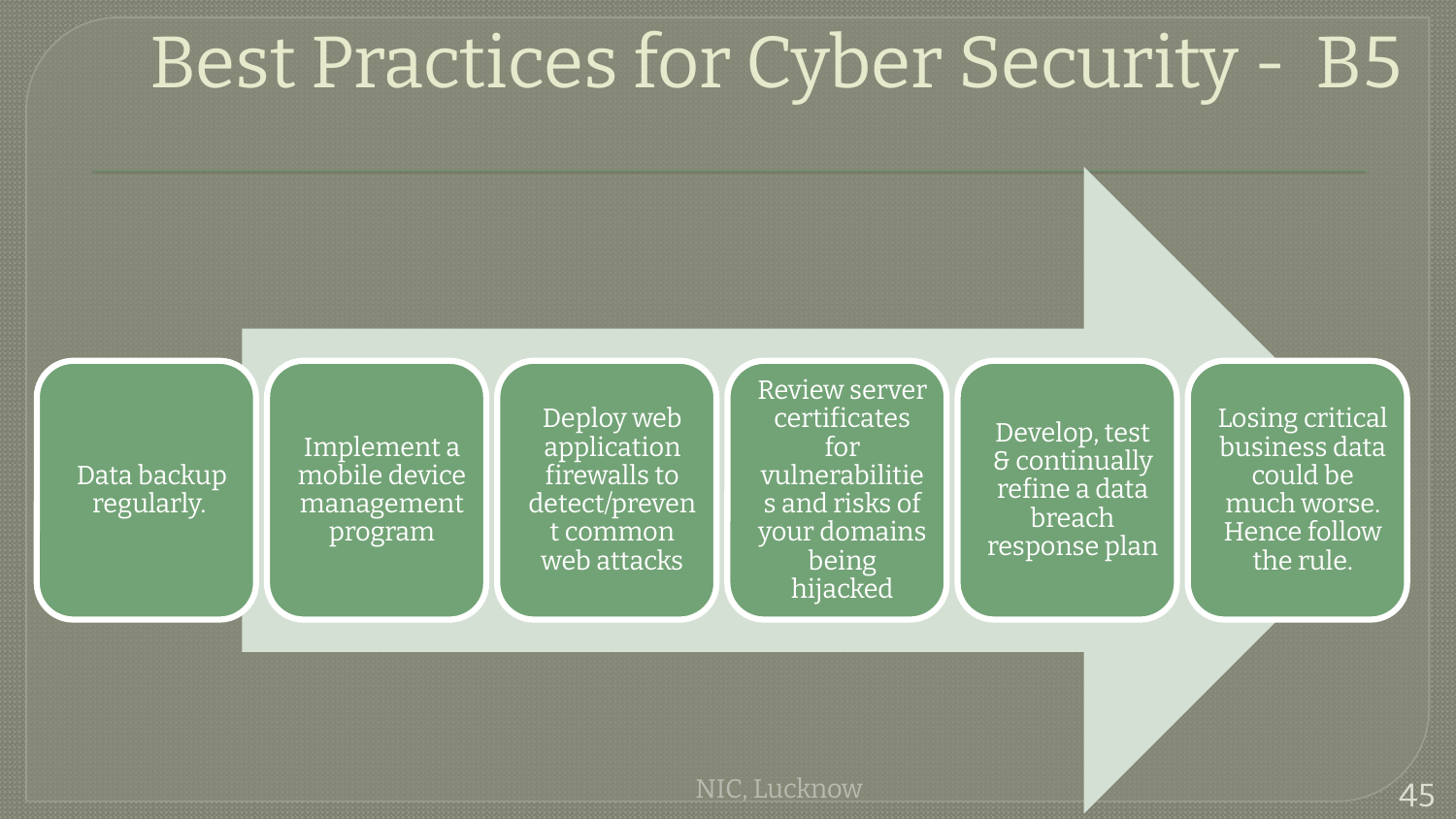

Best Practices for Cyber Security -  B5
Data backup regularly.
Implement a mobile device management program
Deploy web application firewalls to detect/prevent common web attacks
Review server certificates for vulnerabilities and risks of your domains being hijacked
Develop, test & continually refine a data breach response plan
Losing critical business data could be much worse. Hence follow the rule.
NIC, Lucknow
45